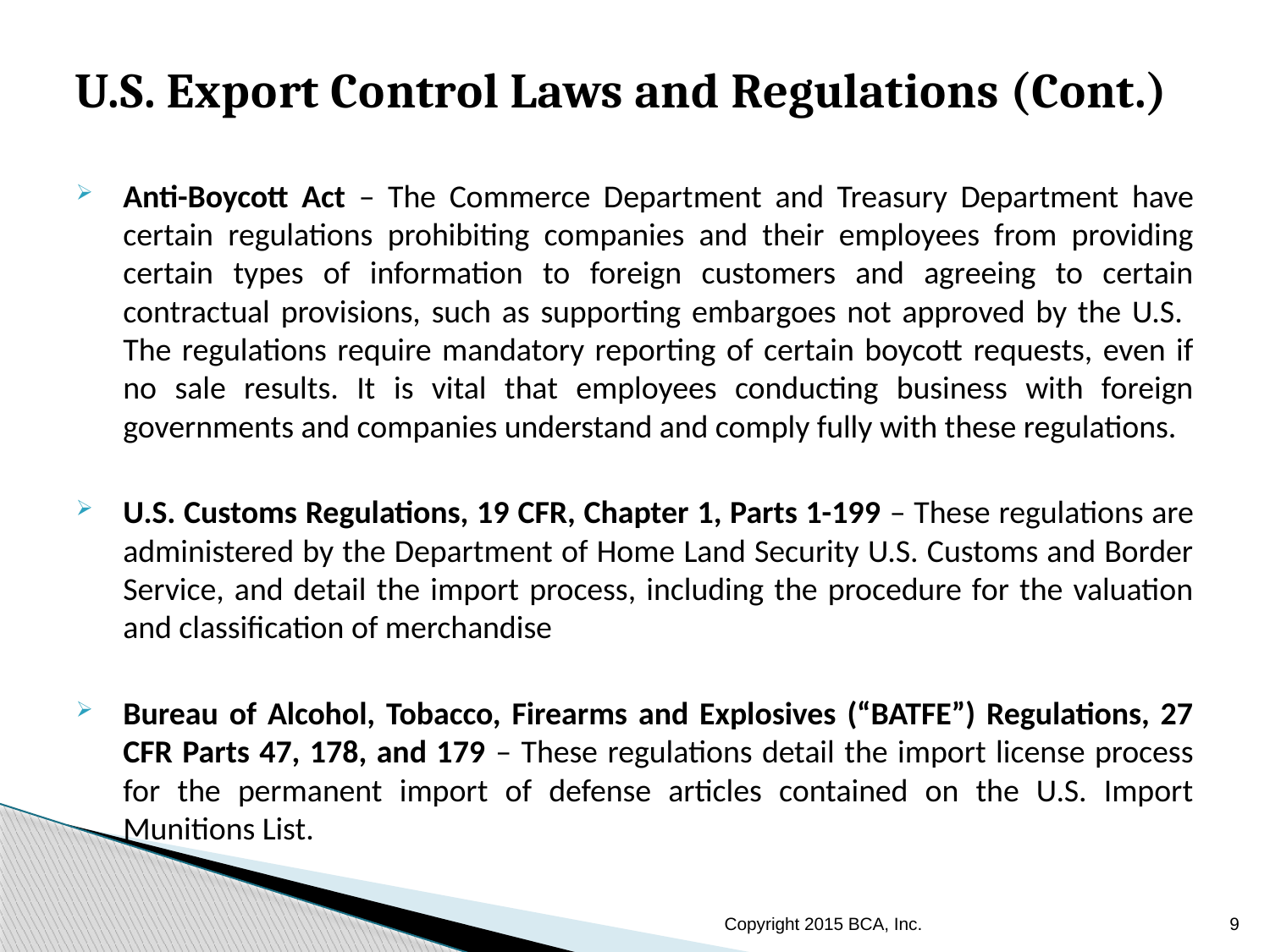

# U.S. Export Control Laws and Regulations (Cont.)
Anti-Boycott Act – The Commerce Department and Treasury Department have certain regulations prohibiting companies and their employees from providing certain types of information to foreign customers and agreeing to certain contractual provisions, such as supporting embargoes not approved by the U.S.  The regulations require mandatory reporting of certain boycott requests, even if no sale results. It is vital that employees conducting business with foreign governments and companies understand and comply fully with these regulations.

U.S. Customs Regulations, 19 CFR, Chapter 1, Parts 1-199 – These regulations are administered by the Department of Home Land Security U.S. Customs and Border Service, and detail the import process, including the procedure for the valuation and classification of merchandise

Bureau of Alcohol, Tobacco, Firearms and Explosives (“BATFE”) Regulations, 27 CFR Parts 47, 178, and 179 – These regulations detail the import license process for the permanent import of defense articles contained on the U.S. Import Munitions List.

Copyright 2015 BCA, Inc.
9